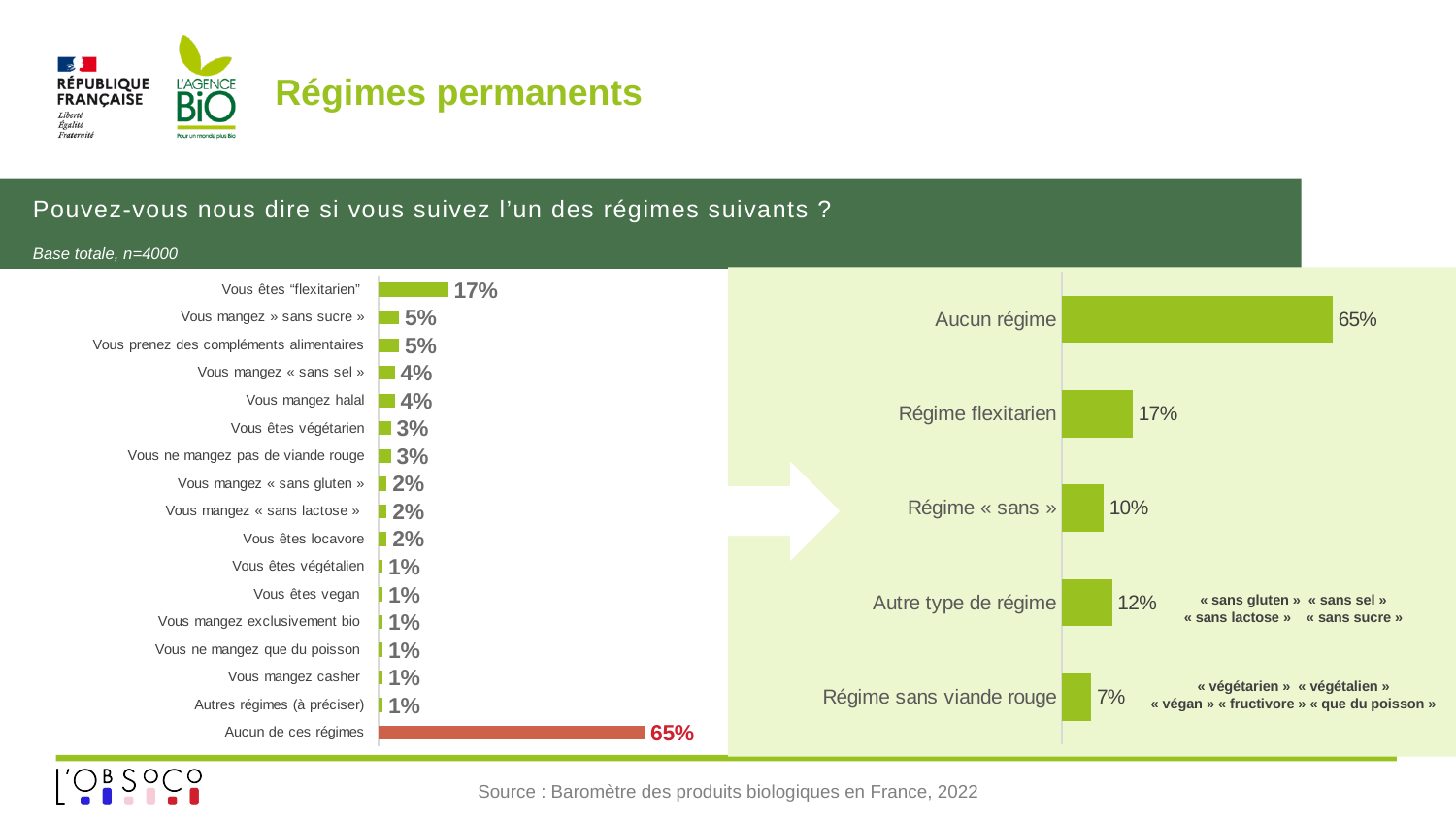

# Régimes permanents
Pouvez-vous nous dire si vous suivez l’un des régimes suivants ?
Base totale, n=4000

### Chart

| Category | % |
|---|---|
| Aucun régime | 0.65 |
| Régime flexitarien | 0.17 |
| Régime « sans » | 0.1 |
| Autre type de régime | 0.12 |
| Régime sans viande rouge | 0.07 |

### Chart

| Category | % |
|---|---|
| Vous êtes “flexitarien”  | 0.17 |
| Vous mangez » sans sucre » | 0.05 |
| Vous prenez des compléments alimentaires | 0.05 |
| Vous mangez « sans sel » | 0.04 |
| Vous mangez halal | 0.04 |
| Vous êtes végétarien | 0.03 |
| Vous ne mangez pas de viande rouge | 0.03 |
| Vous mangez « sans gluten » | 0.02 |
| Vous mangez « sans lactose »  | 0.02 |
| Vous êtes locavore | 0.02 |
| Vous êtes végétalien | 0.01 |
| Vous êtes vegan  | 0.01 |
| Vous mangez exclusivement bio  | 0.01 |
| Vous ne mangez que du poisson  | 0.01 |
| Vous mangez casher  | 0.01 |
| Autres régimes (à préciser) | 0.01 |
| Aucun de ces régimes | 0.65 |
« sans gluten »  « sans sel »
« sans lactose »    « sans sucre »
« végétarien »  « végétalien »
« végan » « fructivore » « que du poisson »